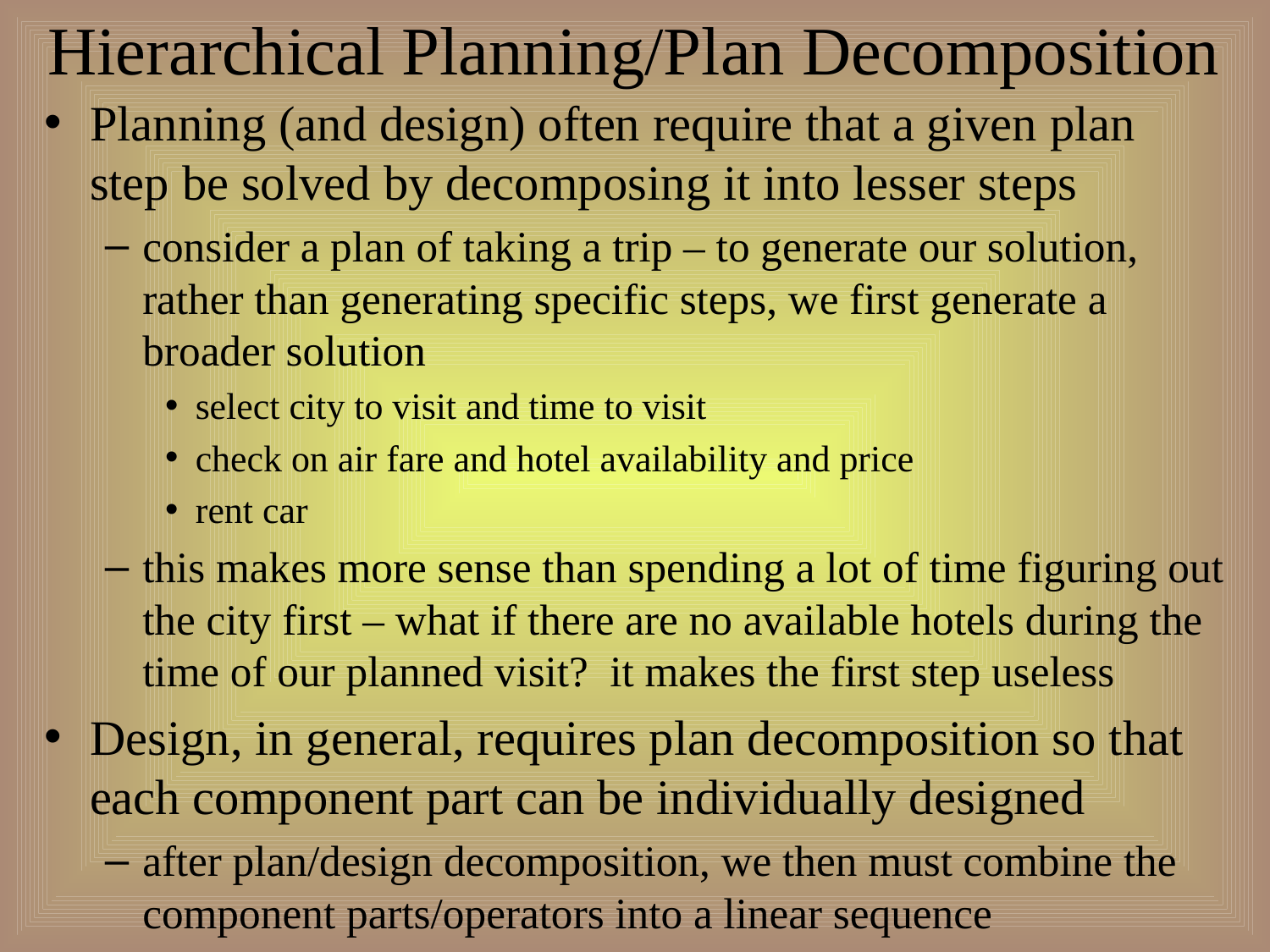

# Hierarchical Planning/Plan Decomposition
Planning (and design) often require that a given plan step be solved by decomposing it into lesser steps
consider a plan of taking a trip – to generate our solution, rather than generating specific steps, we first generate a broader solution
select city to visit and time to visit
check on air fare and hotel availability and price
rent car
this makes more sense than spending a lot of time figuring out the city first – what if there are no available hotels during the time of our planned visit?  it makes the first step useless
Design, in general, requires plan decomposition so that each component part can be individually designed
after plan/design decomposition, we then must combine the component parts/operators into a linear sequence